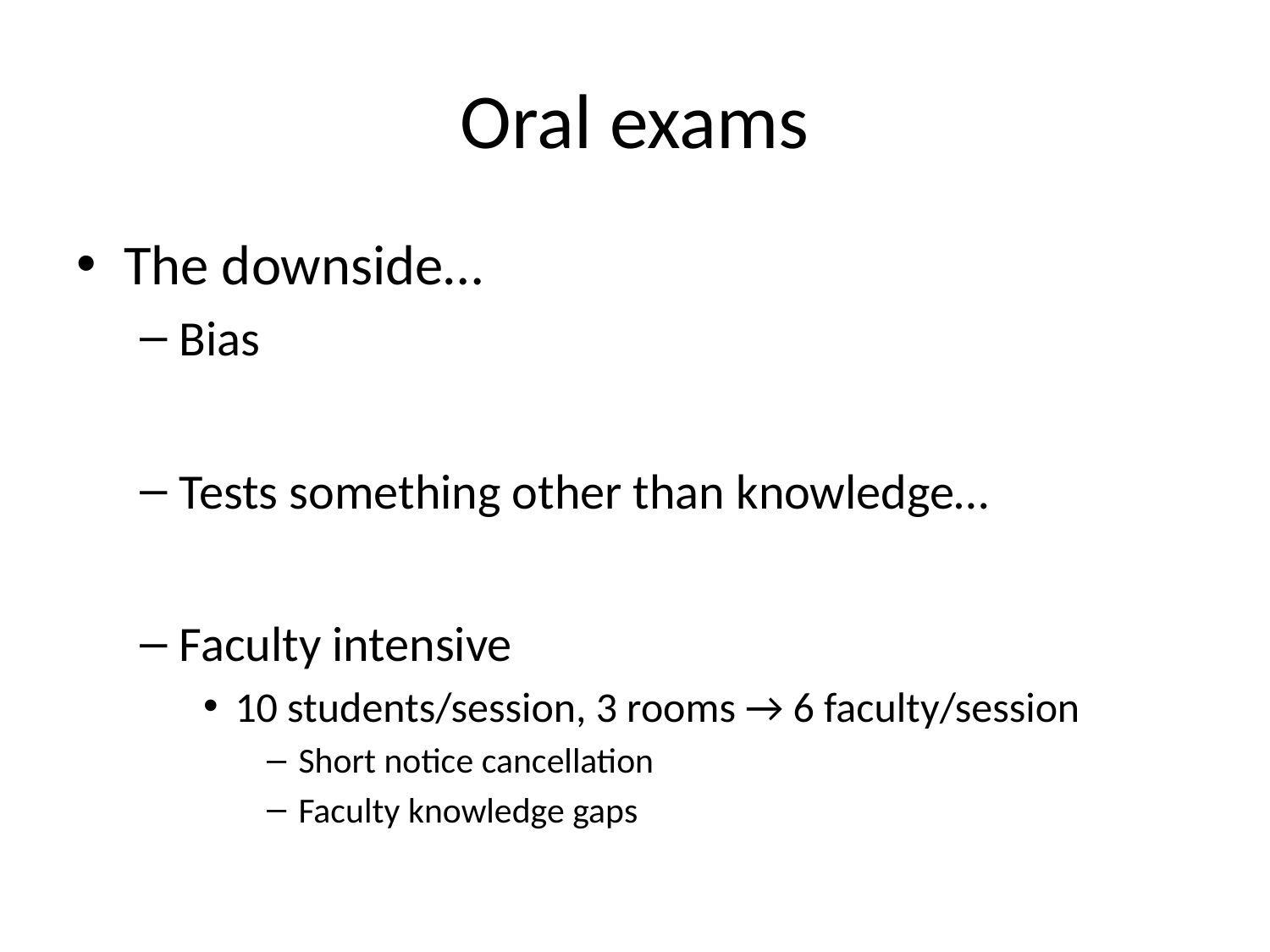

# Oral exams
The downside…
Bias

Tests something other than knowledge…

Faculty intensive
10 students/session, 3 rooms → 6 faculty/session
Short notice cancellation
Faculty knowledge gaps